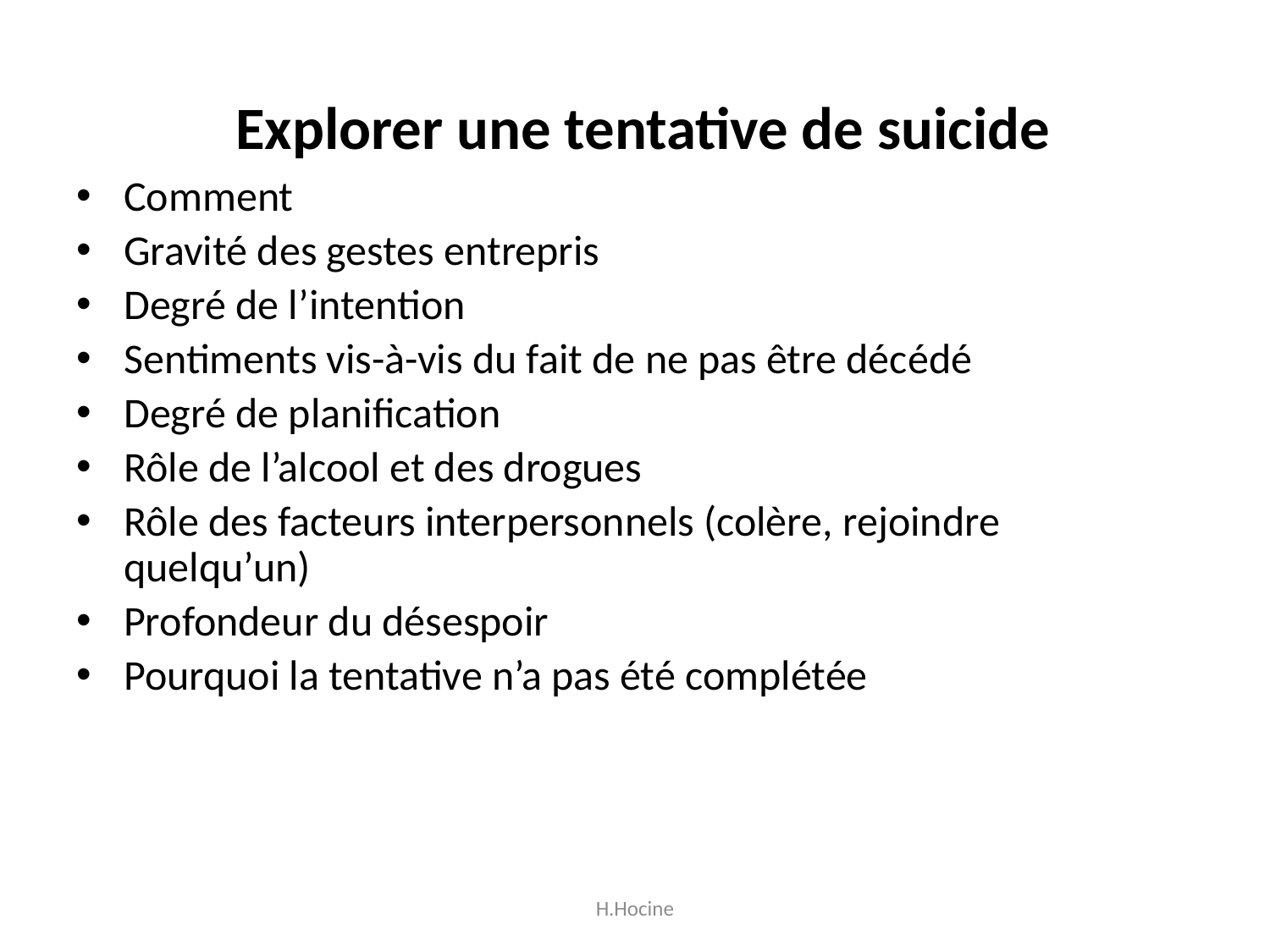

# Explorer une tentative de suicide
Comment
Gravité des gestes entrepris
Degré de l’intention
Sentiments vis-à-vis du fait de ne pas être décédé
Degré de planification
Rôle de l’alcool et des drogues
Rôle des facteurs interpersonnels (colère, rejoindre quelqu’un)
Profondeur du désespoir
Pourquoi la tentative n’a pas été complétée

H.Hocine